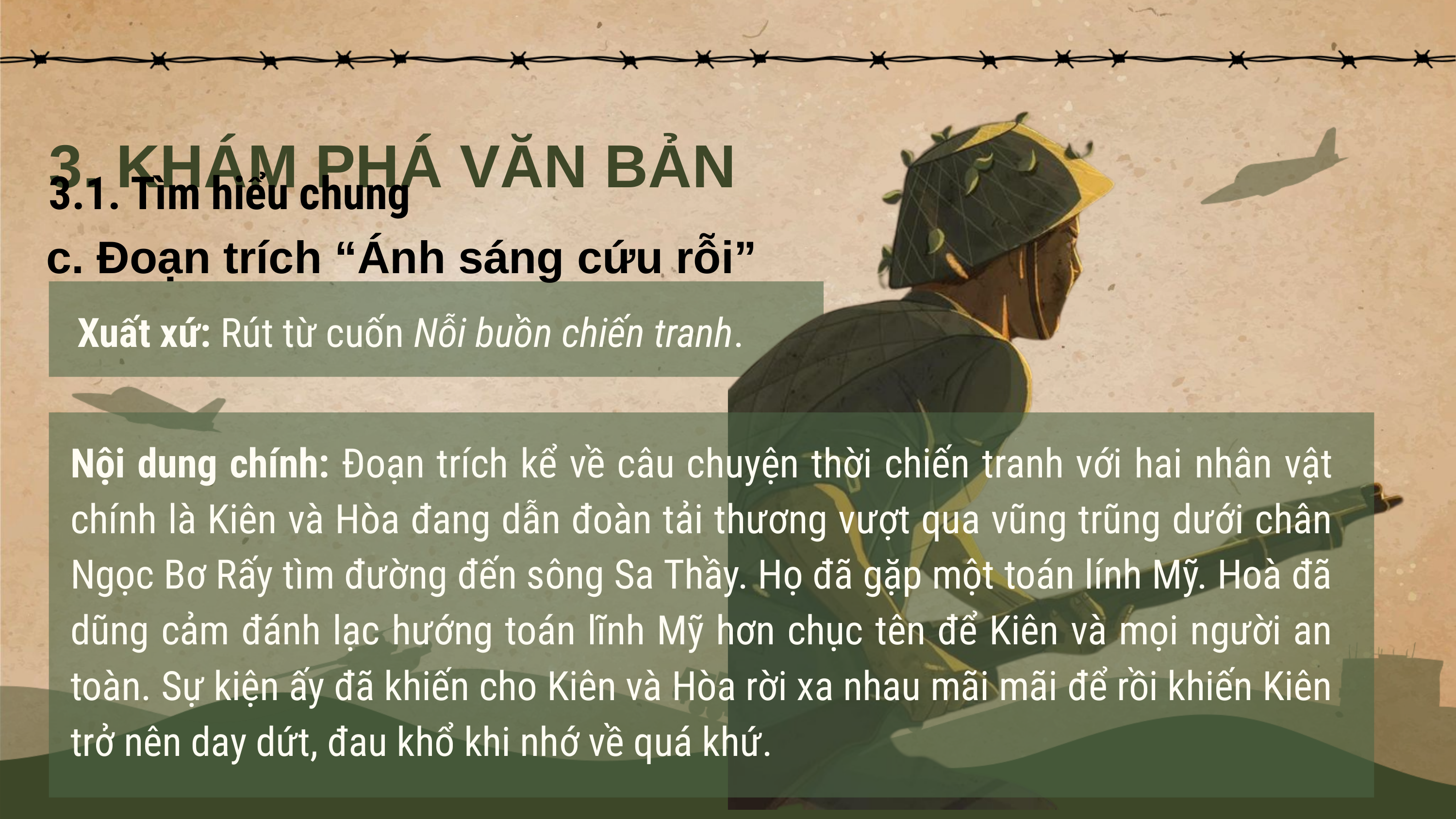

3. KHÁM PHÁ VĂN BẢN

3.1. Tìm hiểu chung
c. Đoạn trích “Ánh sáng cứu rỗi”

Xuất xứ: Rút từ cuốn Nỗi buồn chiến tranh.

Nội dung chính: Đoạn trích kể về câu chuyện thời chiến tranh với hai nhân vật chính là Kiên và Hòa đang dẫn đoàn tải thương vượt qua vũng trũng dưới chân Ngọc Bơ Rấy tìm đường đến sông Sa Thầy. Họ đã gặp một toán lính Mỹ. Hoà đã dũng cảm đánh lạc hướng toán lĩnh Mỹ hơn chục tên để Kiên và mọi người an toàn. Sự kiện ấy đã khiến cho Kiên và Hòa rời xa nhau mãi mãi để rồi khiến Kiên trở nên day dứt, đau khổ khi nhớ về quá khứ.